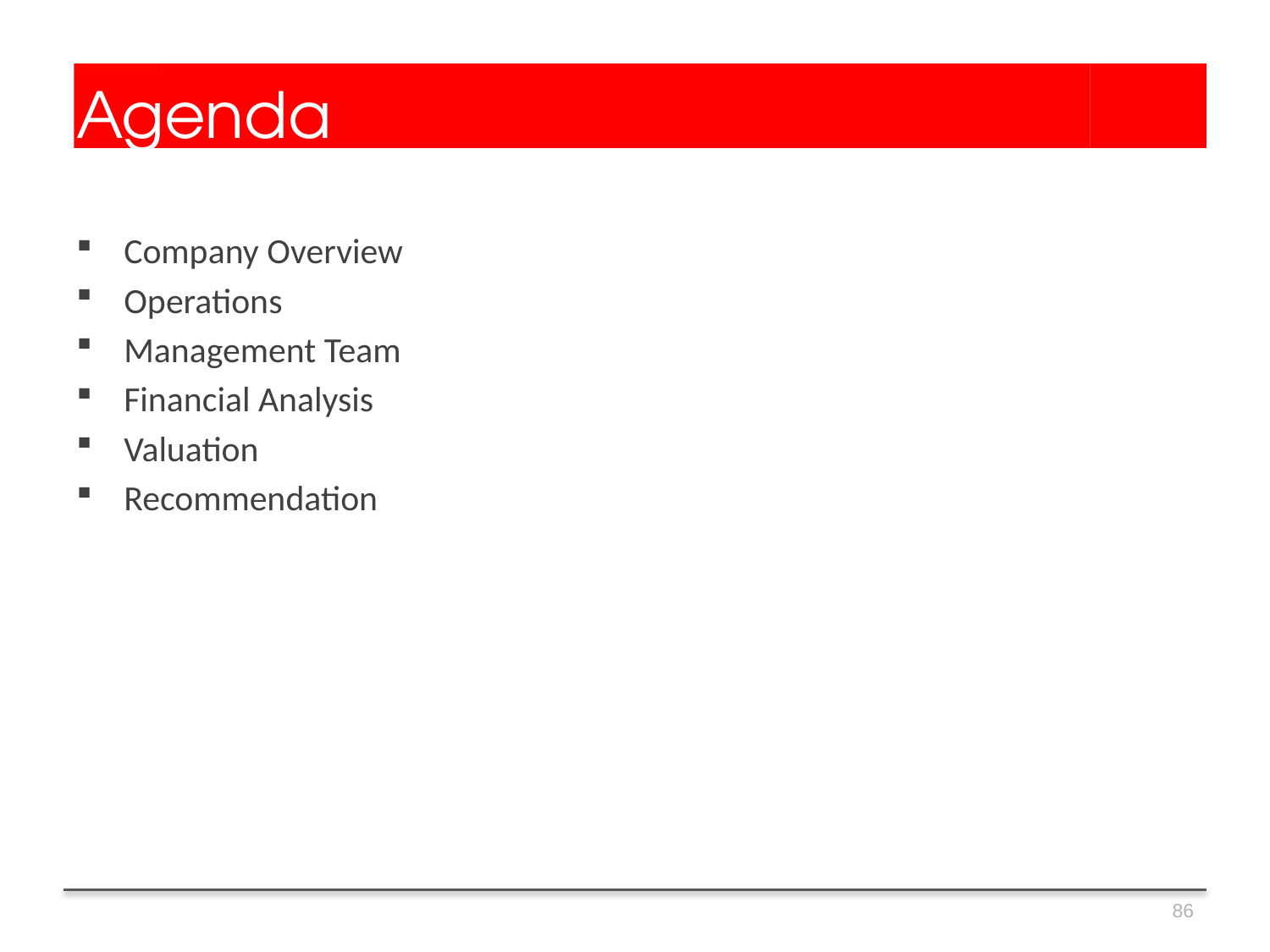

# Agenda

Company Overview
Operations
Management Team
Financial Analysis
Valuation
Recommendation

86